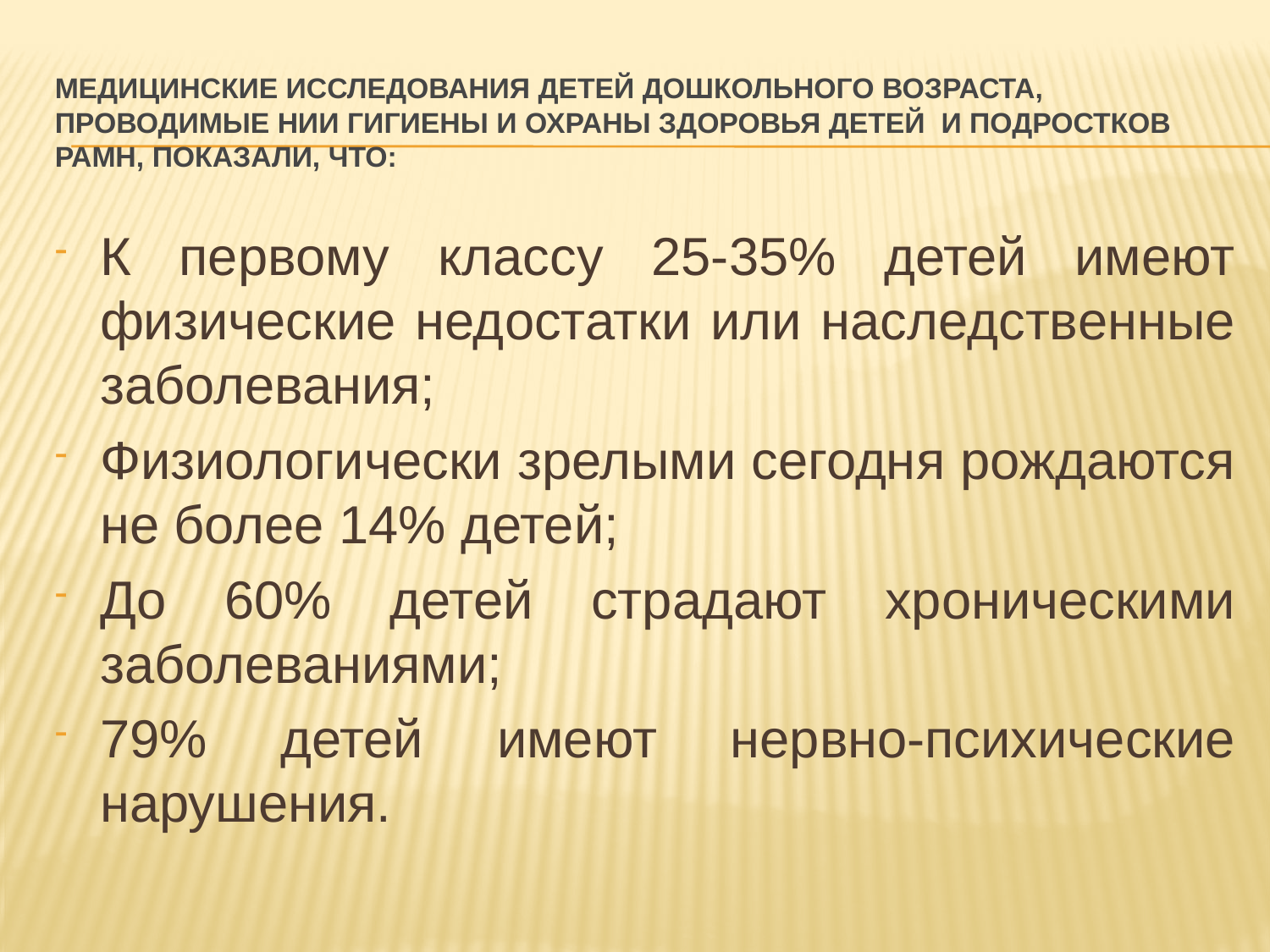

# Медицинские исследования детей дошкольного возраста, проводимые НИИ гигиены и охраны здоровья детей  и подростков РАМН, показали, что:
К первому классу 25-35% детей имеют физические недостатки или наследственные заболевания;
Физиологически зрелыми сегодня рождаются не более 14% детей;
До 60% детей страдают хроническими заболеваниями;
79% детей имеют нервно-психические нарушения.